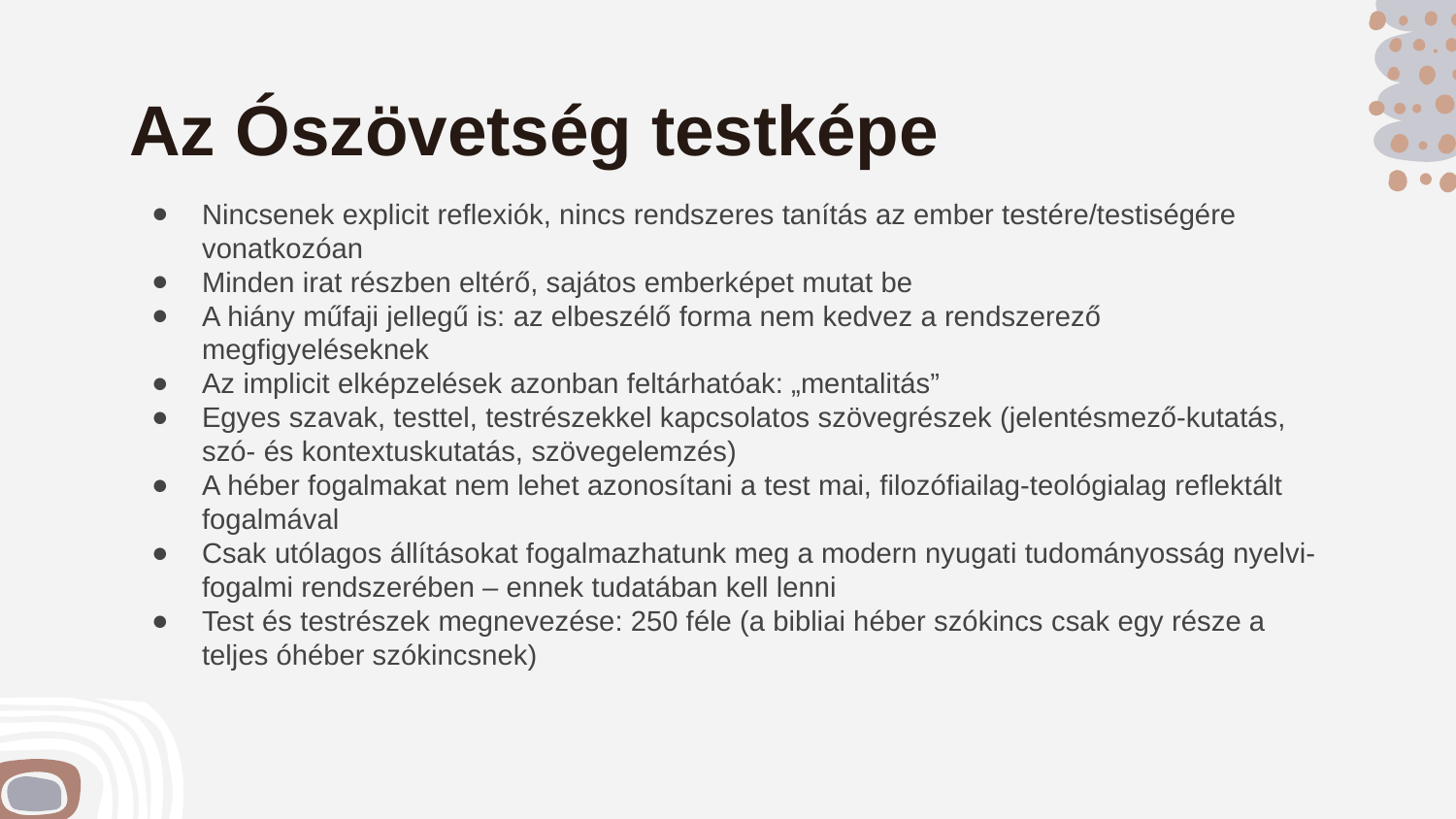

# Az Ószövetség testképe
Nincsenek explicit reflexiók, nincs rendszeres tanítás az ember testére/testiségére vonatkozóan
Minden irat részben eltérő, sajátos emberképet mutat be
A hiány műfaji jellegű is: az elbeszélő forma nem kedvez a rendszerező megfigyeléseknek
Az implicit elképzelések azonban feltárhatóak: „mentalitás”
Egyes szavak, testtel, testrészekkel kapcsolatos szövegrészek (jelentésmező-kutatás, szó- és kontextuskutatás, szövegelemzés)
A héber fogalmakat nem lehet azonosítani a test mai, filozófiailag-teológialag reflektált fogalmával
Csak utólagos állításokat fogalmazhatunk meg a modern nyugati tudományosság nyelvi-fogalmi rendszerében – ennek tudatában kell lenni
Test és testrészek megnevezése: 250 féle (a bibliai héber szókincs csak egy része a teljes óhéber szókincsnek)